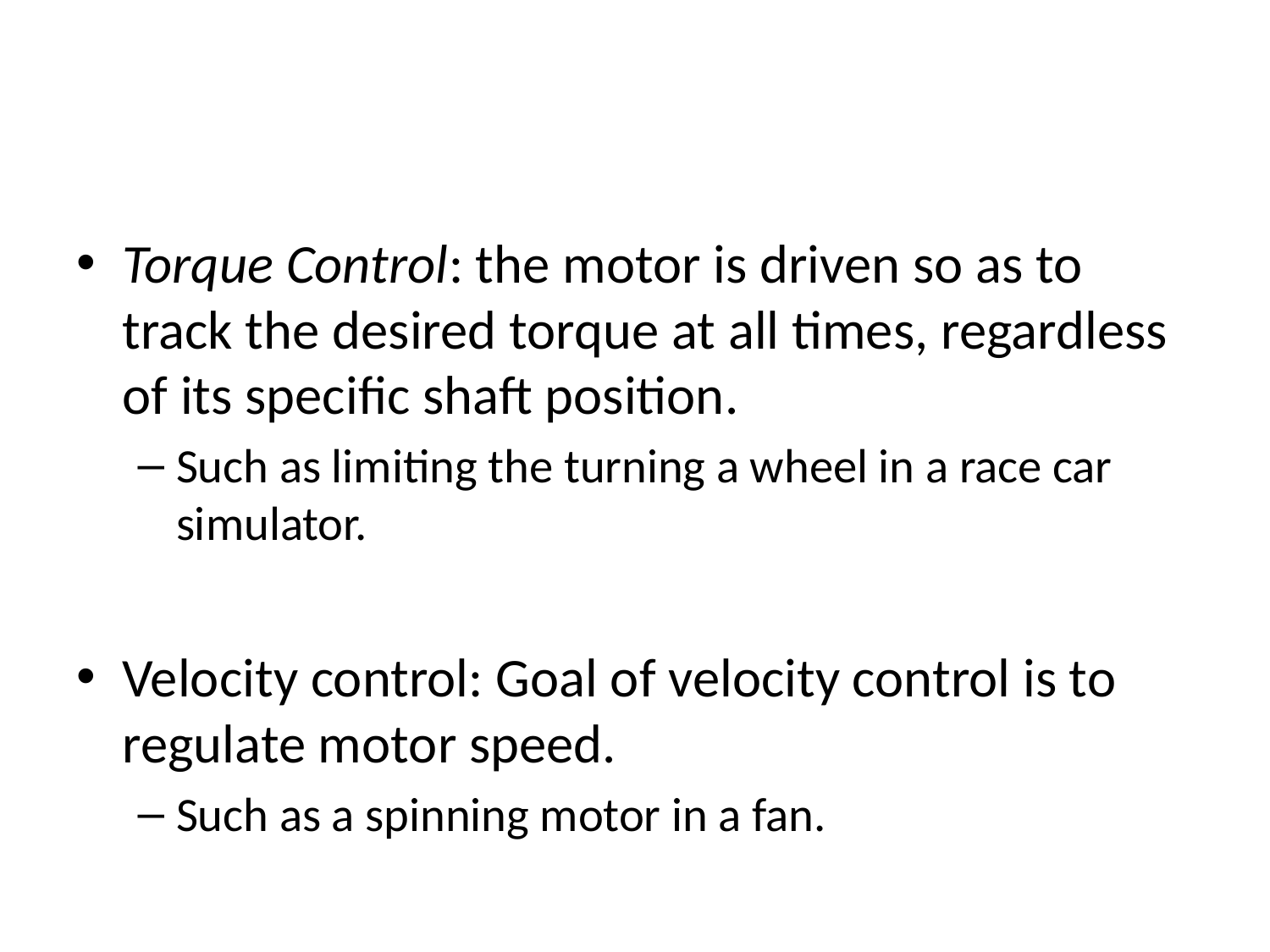

#
Torque Control: the motor is driven so as to track the desired torque at all times, regardless of its specific shaft position.
Such as limiting the turning a wheel in a race car simulator.

Velocity control: Goal of velocity control is to regulate motor speed.
Such as a spinning motor in a fan.